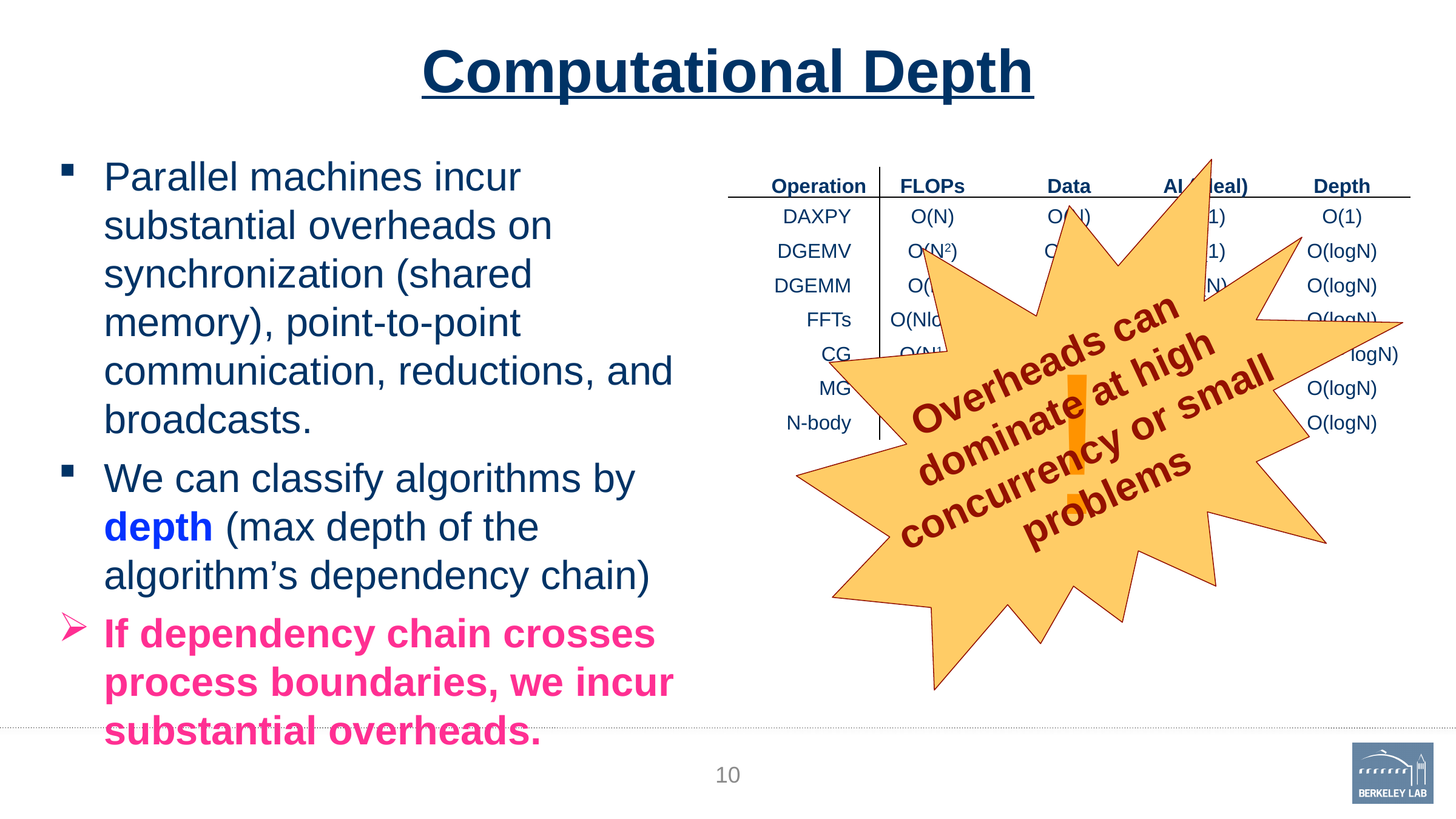

# Computational Depth
Parallel machines incur substantial overheads on synchronization (shared memory), point-to-point communication, reductions, and broadcasts.
We can classify algorithms by depth (max depth of the algorithm’s dependency chain)
If dependency chain crosses process boundaries, we incur substantial overheads.

!
Overheads can dominate at high concurrency or small problems
Operation
FLOPs
DAXPY
DGEMV
DGEMM
FFTs
CG
MG
N-body

O(N)
O(N2)
O(N3)
O(NlogN)
O(N1.33)
O(N)
O(N2)

Data
O(N)
O(N2)
O(N2)
O(N)
O(N1.33)
O(N)
O(N)

AI (ideal)
O(1)
O(1)
O(N)
O(logN)
O(1)
O(1)
O(N)

Depth
O(1)
O(logN)
O(logN)
O(logN)
O(N0.33 logN)
O(logN)
O(logN)

10